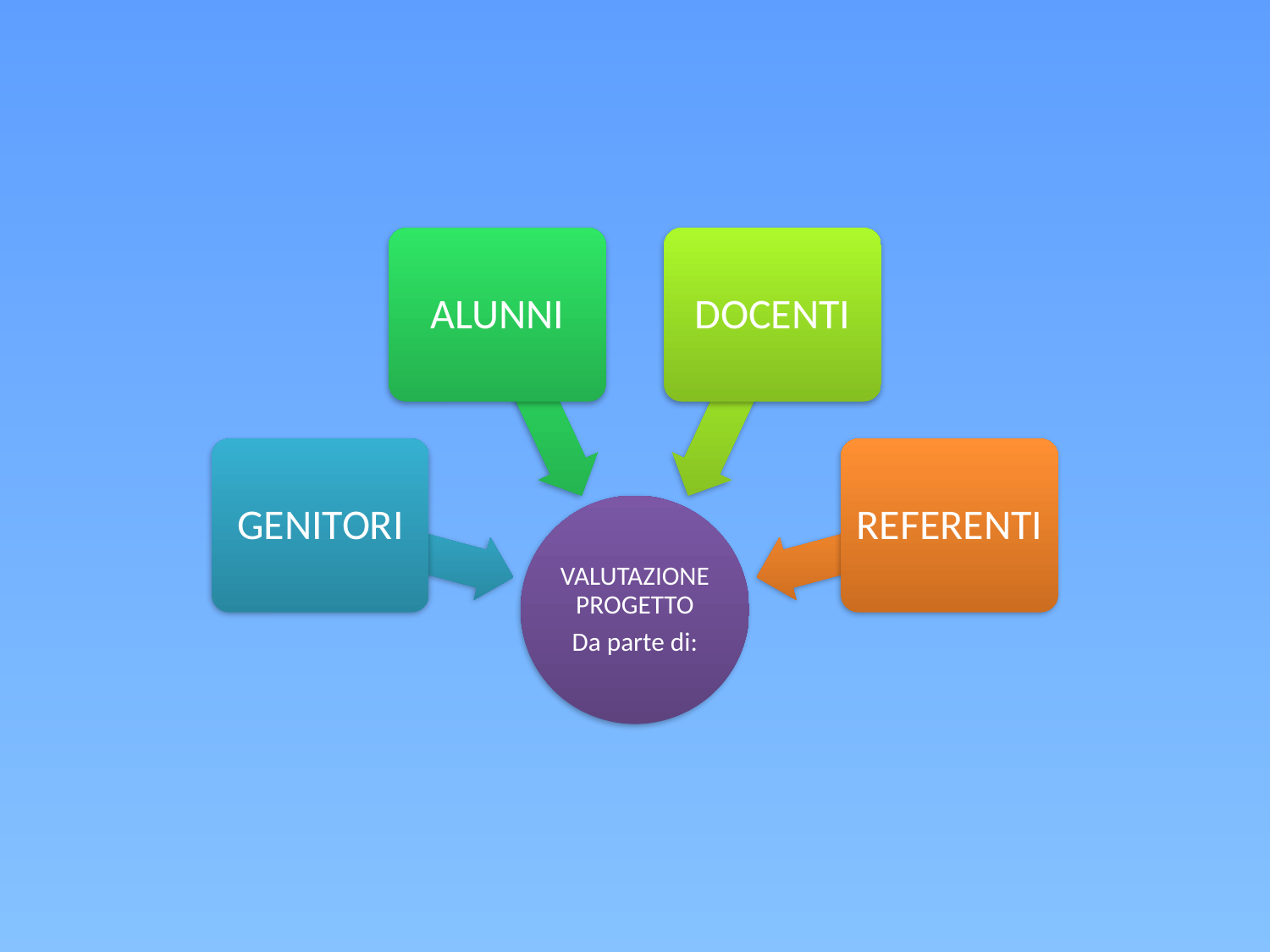

VALUTAZIONE PROGETTO
Da parte di:
GENITORI
ALUNNI
DOCENTI
REFERENTI